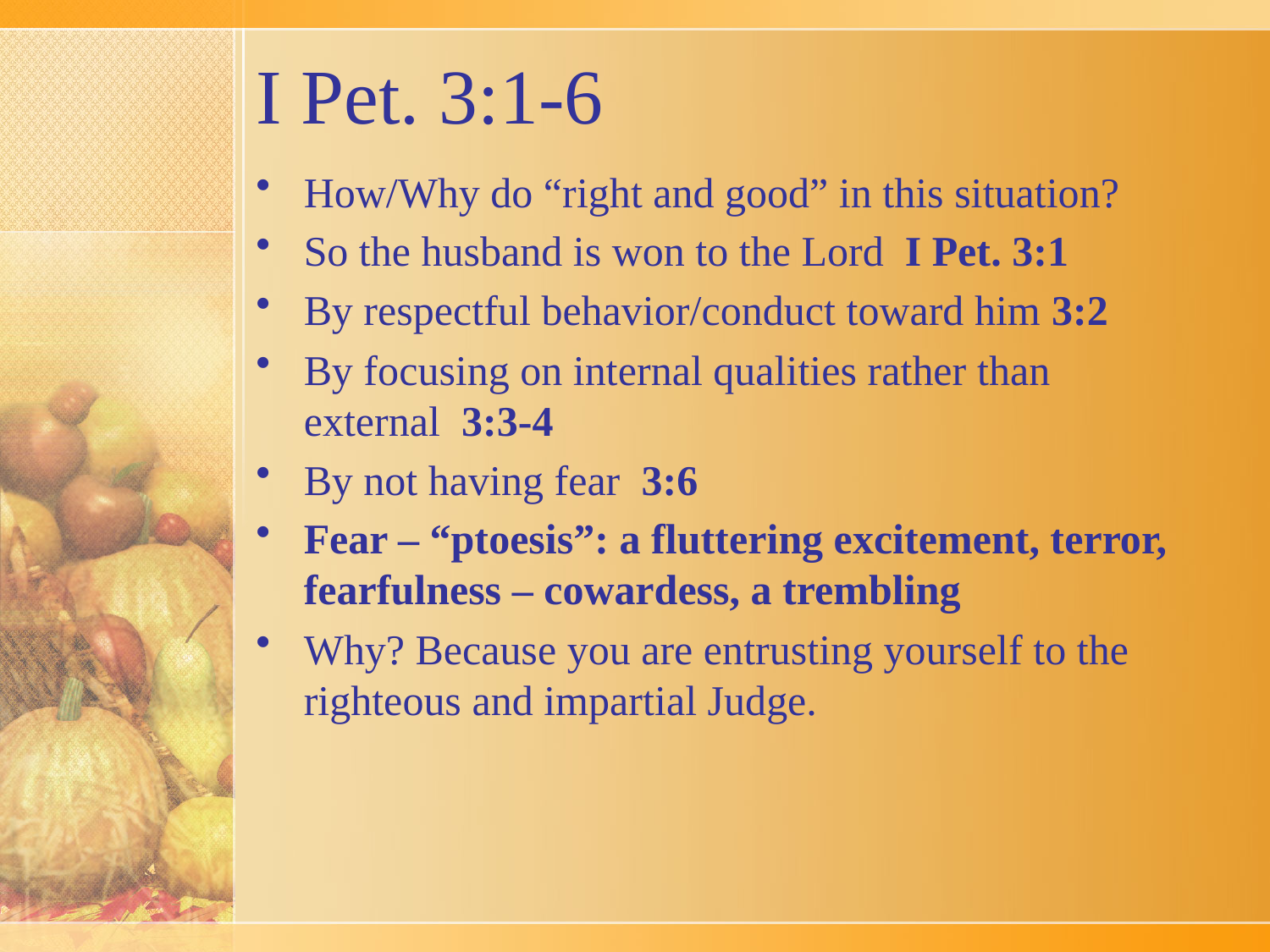

# I Pet. 3:1-6
How/Why do “right and good” in this situation?
So the husband is won to the Lord  I Pet. 3:1
By respectful behavior/conduct toward him 3:2
By focusing on internal qualities rather than external  3:3-4
By not having fear  3:6
Fear – “ptoesis”: a fluttering excitement, terror, fearfulness – cowardess, a trembling
Why? Because you are entrusting yourself to the righteous and impartial Judge.